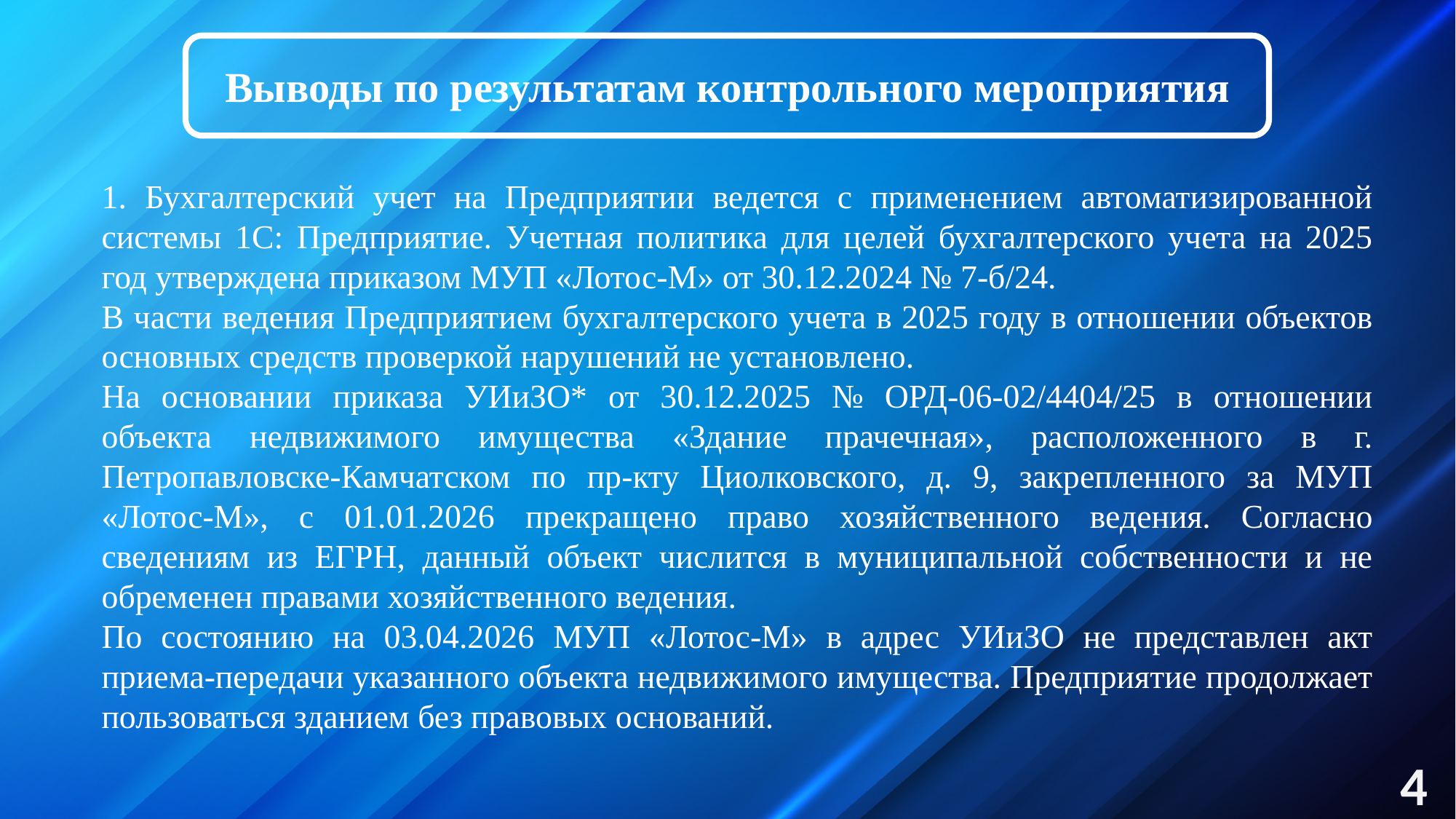

Выводы по результатам контрольного мероприятия
1. Бухгалтерский учет на Предприятии ведется с применением автоматизированной системы 1С: Предприятие. Учетная политика для целей бухгалтерского учета на 2025 год утверждена приказом МУП «Лотос-М» от 30.12.2024 № 7-б/24.
В части ведения Предприятием бухгалтерского учета в 2025 году в отношении объектов основных средств проверкой нарушений не установлено.
На основании приказа УИиЗО* от 30.12.2025 № ОРД-06-02/4404/25 в отношении объекта недвижимого имущества «Здание прачечная», расположенного в г. Петропавловске-Камчатском по пр-кту Циолковского, д. 9, закрепленного за МУП «Лотос-М», с 01.01.2026 прекращено право хозяйственного ведения. Согласно сведениям из ЕГРН, данный объект числится в муниципальной собственности и не обременен правами хозяйственного ведения.
По состоянию на 03.04.2026 МУП «Лотос-М» в адрес УИиЗО не представлен акт приема-передачи указанного объекта недвижимого имущества. Предприятие продолжает пользоваться зданием без правовых оснований.
4